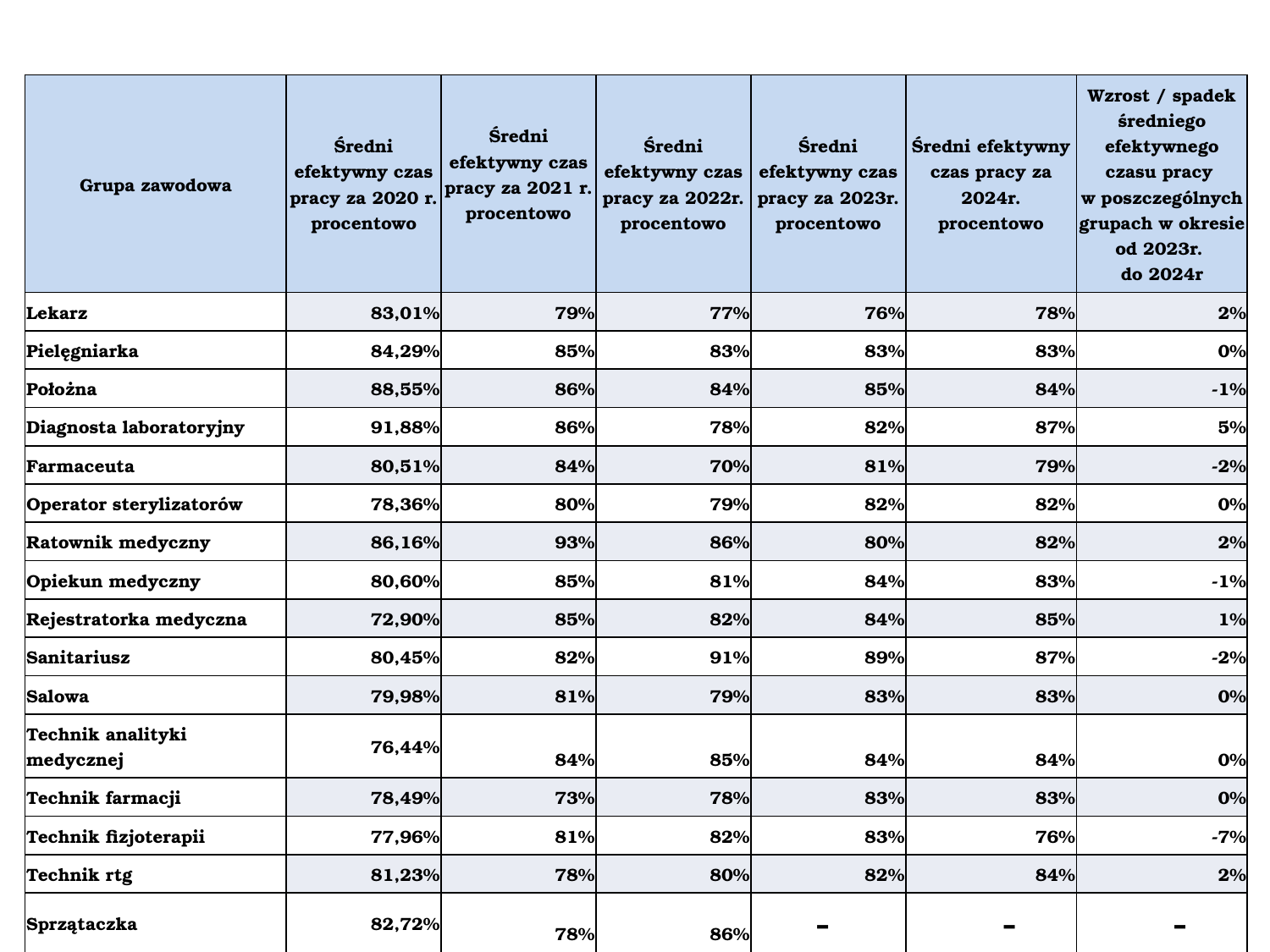

| Grupa zawodowa | Średni efektywny czas pracy za 2020 r. procentowo | Średni efektywny czas pracy za 2021 r. procentowo | Średni efektywny czas pracy za 2022r. procentowo | Średni efektywny czas pracy za 2023r. procentowo | Średni efektywny czas pracy za 2024r. procentowo | Wzrost / spadek średniego efektywnego czasu pracy w poszczególnych grupach w okresie od 2023r. do 2024r |
| --- | --- | --- | --- | --- | --- | --- |
| Lekarz | 83,01% | 79% | 77% | 76% | 78% | 2% |
| Pielęgniarka | 84,29% | 85% | 83% | 83% | 83% | 0% |
| Położna | 88,55% | 86% | 84% | 85% | 84% | -1% |
| Diagnosta laboratoryjny | 91,88% | 86% | 78% | 82% | 87% | 5% |
| Farmaceuta | 80,51% | 84% | 70% | 81% | 79% | -2% |
| Operator sterylizatorów | 78,36% | 80% | 79% | 82% | 82% | 0% |
| Ratownik medyczny | 86,16% | 93% | 86% | 80% | 82% | 2% |
| Opiekun medyczny | 80,60% | 85% | 81% | 84% | 83% | -1% |
| Rejestratorka medyczna | 72,90% | 85% | 82% | 84% | 85% | 1% |
| Sanitariusz | 80,45% | 82% | 91% | 89% | 87% | -2% |
| Salowa | 79,98% | 81% | 79% | 83% | 83% | 0% |
| Technik analityki medycznej | 76,44% | 84% | 85% | 84% | 84% | 0% |
| Technik farmacji | 78,49% | 73% | 78% | 83% | 83% | 0% |
| Technik fizjoterapii | 77,96% | 81% | 82% | 83% | 76% | -7% |
| Technik rtg | 81,23% | 78% | 80% | 82% | 84% | 2% |
| Sprzątaczka | 82,72% | 78% | 86% | - | - | - |
| Pracownik administracyjny | 83,01% | 84% | 83% | 83% | 85% | 2% |
|  | 81,56% | 81,56% | 81,45% | 81,45% | 83% | 1,55% |
# Absencje -  średni, efektywny czas  pracy w latach od 2020 do 2024r.
52